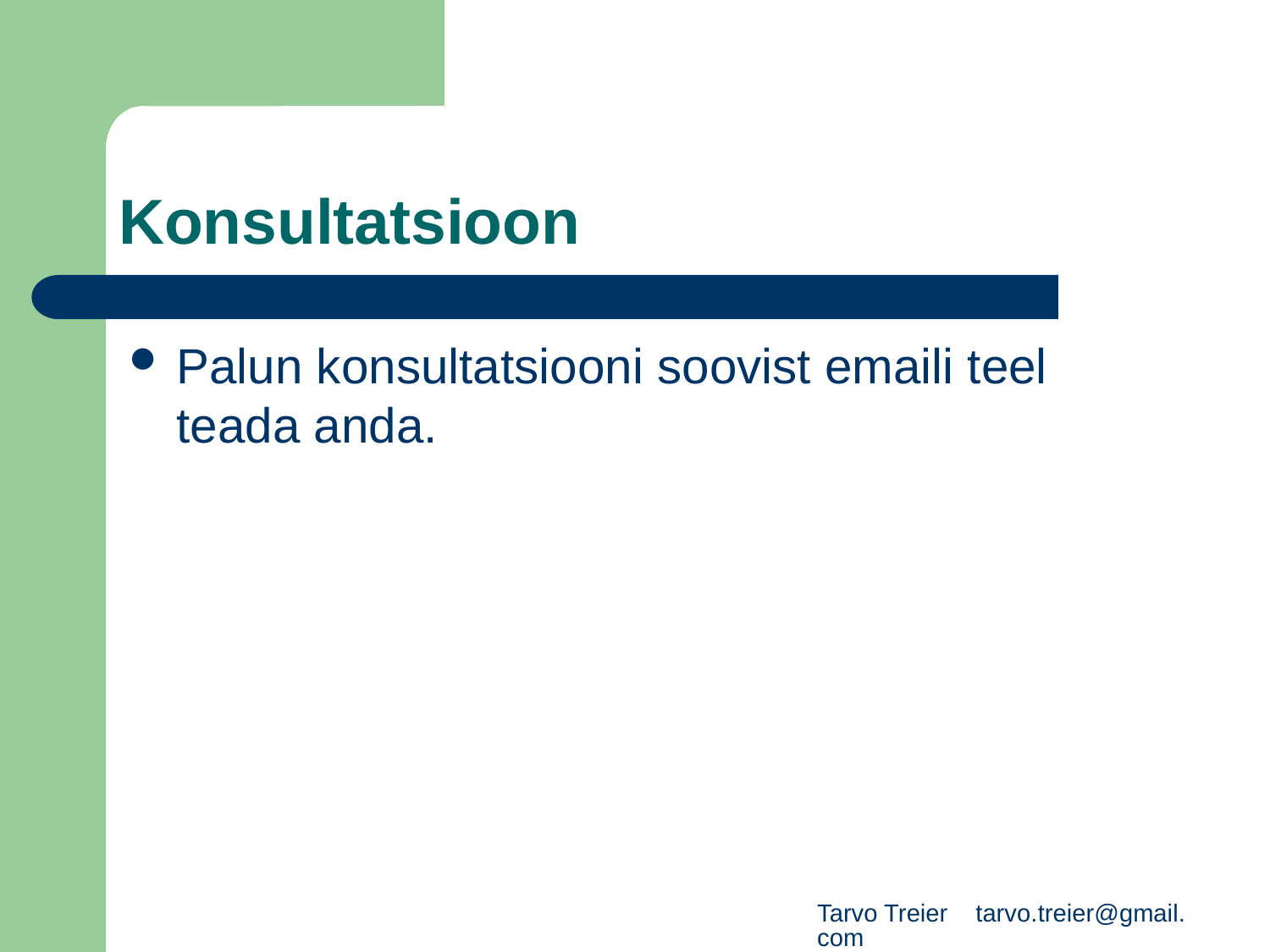

# Konsultatsioon
Palun konsultatsiooni soovist emaili teel teada anda.
Tarvo Treier    tarvo.treier@gmail.com